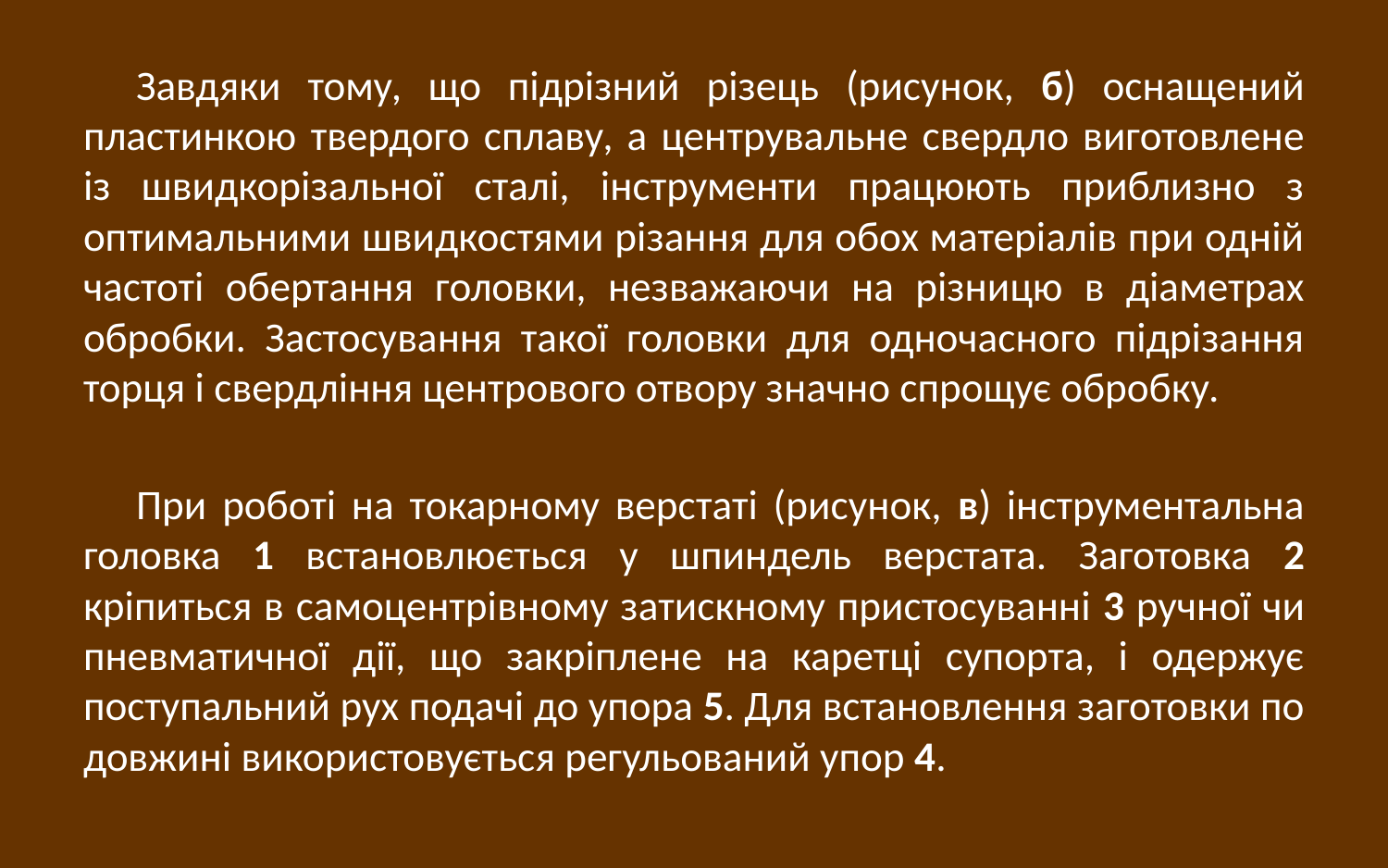

Завдяки тому, що підрізний різець (рисунок, б) оснащений пластинкою твердого сплаву, а центрувальне свердло виготовлене із швидкорізальної сталі, інструменти працюють приблизно з оптимальними швидкостями різання для обох матеріалів при одній частоті обертання головки, незважаючи на різницю в діаметрах обробки. Застосування такої головки для одночасного підрізання торця і свердління центрового отвору значно спрощує обробку.

При роботі на токарному верстаті (рисунок, в) інструментальна головка 1 встановлюється у шпиндель верстата. Заготовка 2 кріпиться в самоцентрівному затискному пристосуванні 3 ручної чи пневматичної дії, що закріплене на каретці супорта, і одержує поступальний рух подачі до упора 5. Для встановлення заготовки по довжині використовується регульований упор 4.